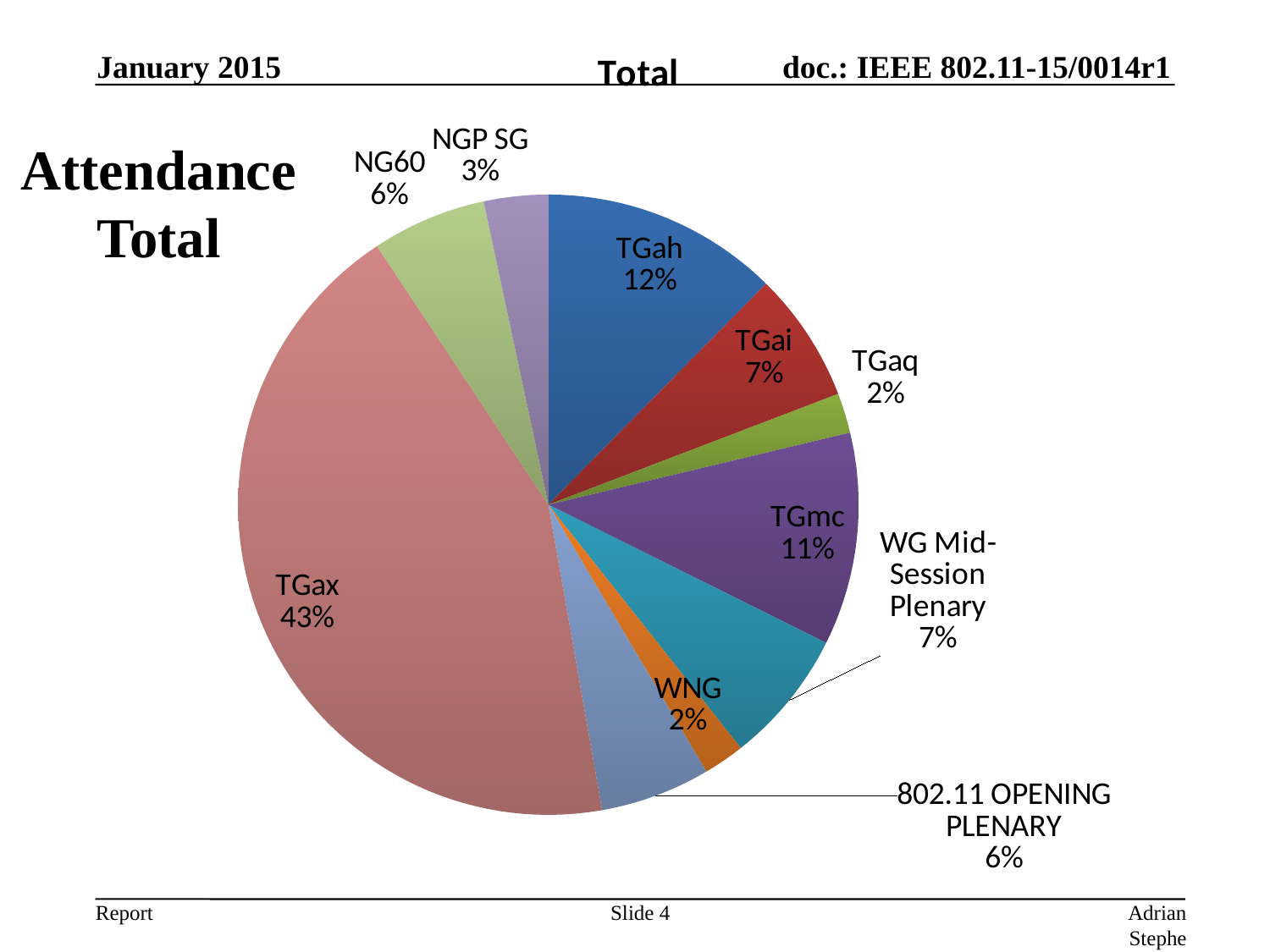

### Chart:

| Category | Total |
|---|---|
| TGah | 440.0 |
| TGai | 242.0 |
| TGaq | 74.0 |
| TGmc | 394.0 |
| WG Mid-Session Plenary | 249.0 |
| WNG | 76.0 |
| 802.11 OPENING PLENARY | 204.0 |
| TGax | 1545.0 |
| NG60 | 212.0 |
| NGP SG | 119.0 |
January 2015
# Attendance Total
Slide 4
Adrian Stephens, Intel Corporation